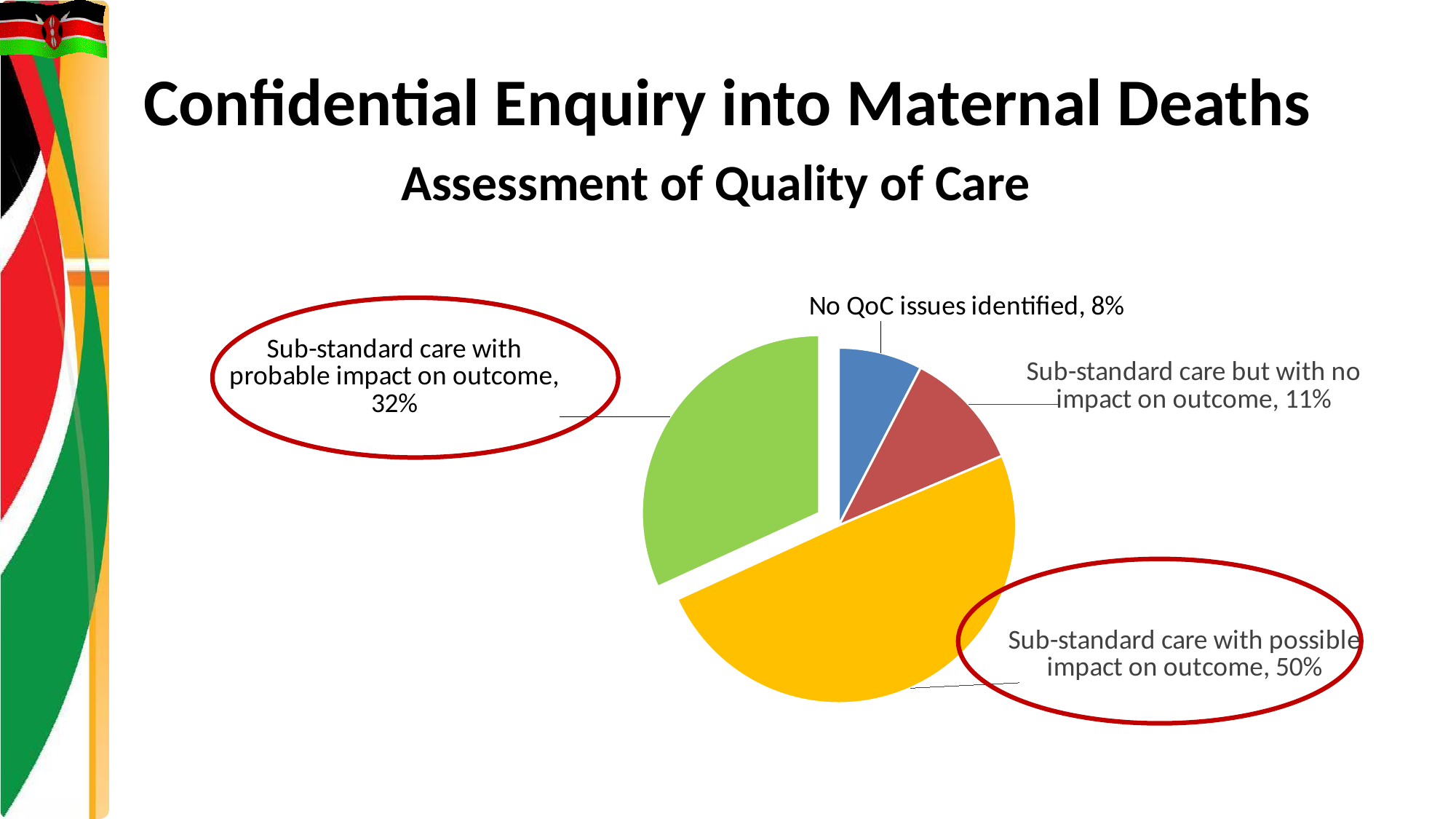

# Confidential Enquiry into Maternal Deaths
Assessment of Quality of Care

### Chart

| Category | Sales |
|---|---|
| No QoC issues identified | 37.0 |
| Sub-standard care but with no impact on outcome | 53.0 |
| Sub-standard care with possible impact on outcome | 240.0 |
| Sub-standard care with probable impact on outcome | 154.0 |